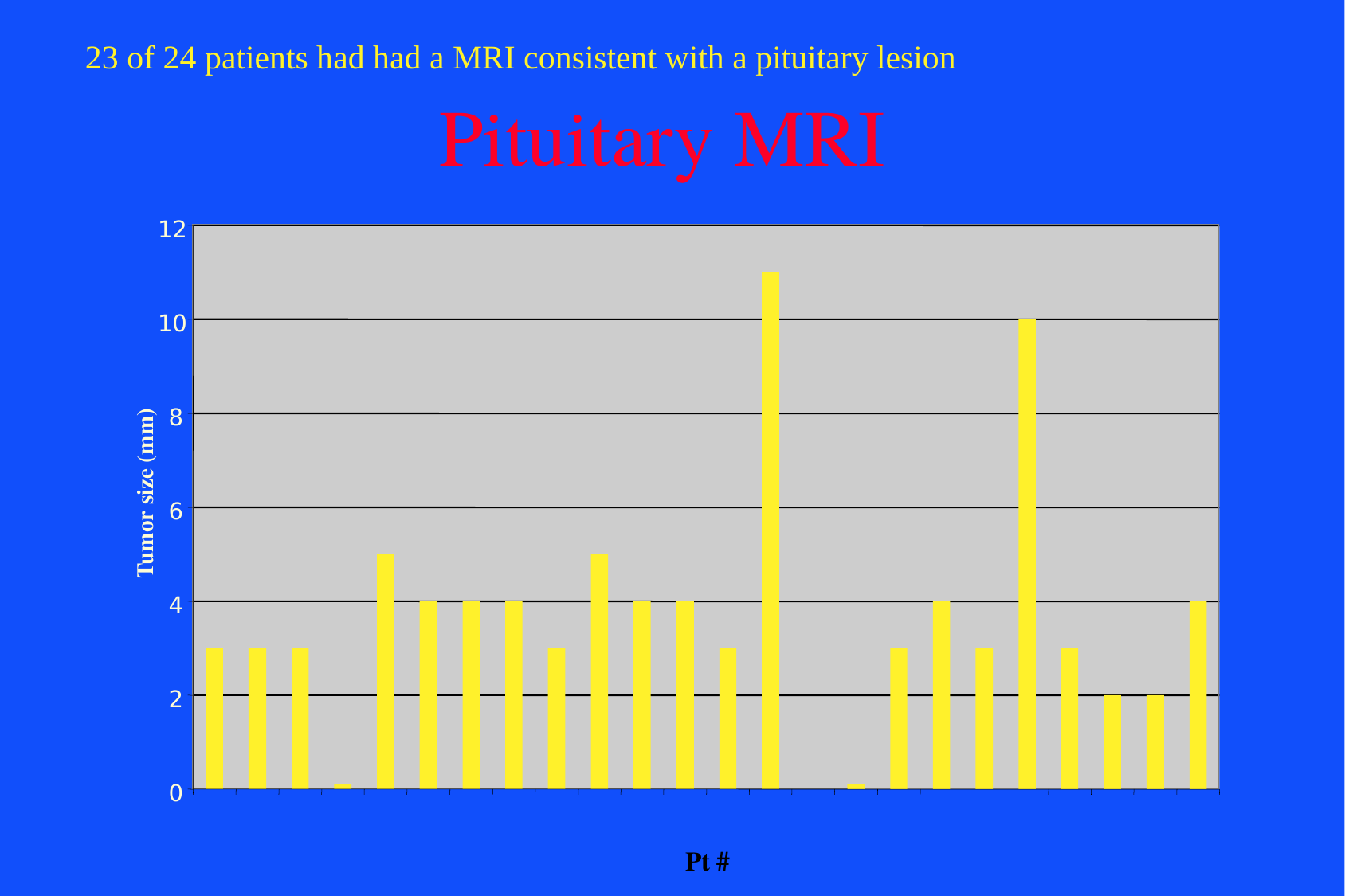

23 of 24 patients had had a MRI consistent with a pituitary lesion
# Pituitary MRI

12

10

8

Tumor size (mm)
6

4

2

0

Pt #